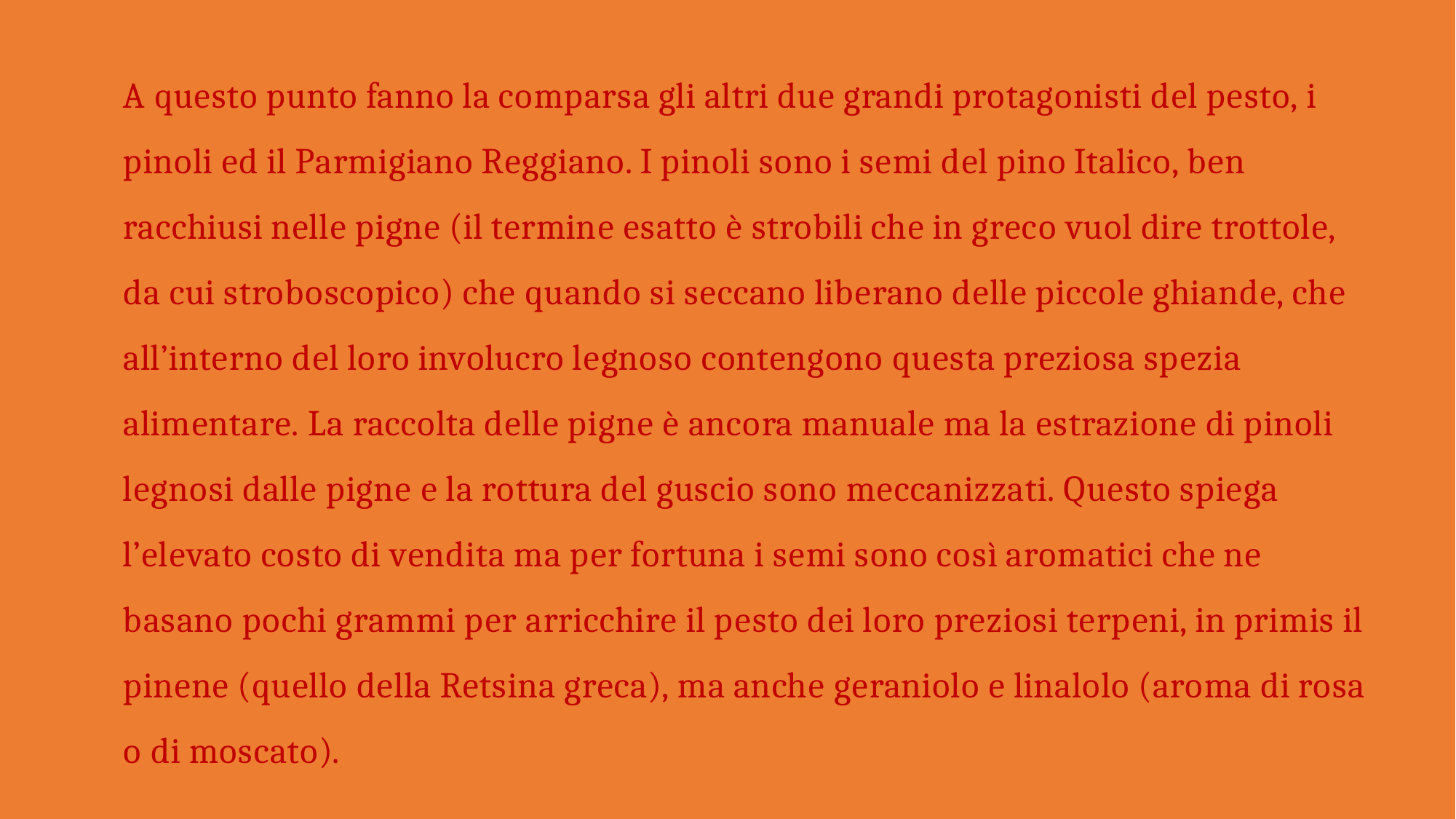

A questo punto fanno la comparsa gli altri due grandi protagonisti del pesto, i pinoli ed il Parmigiano Reggiano. I pinoli sono i semi del pino Italico, ben racchiusi nelle pigne (il termine esatto è strobili che in greco vuol dire trottole, da cui stroboscopico) che quando si seccano liberano delle piccole ghiande, che all’interno del loro involucro legnoso contengono questa preziosa spezia alimentare. La raccolta delle pigne è ancora manuale ma la estrazione di pinoli legnosi dalle pigne e la rottura del guscio sono meccanizzati. Questo spiega l’elevato costo di vendita ma per fortuna i semi sono così aromatici che ne basano pochi grammi per arricchire il pesto dei loro preziosi terpeni, in primis il pinene (quello della Retsina greca), ma anche geraniolo e linalolo (aroma di rosa o di moscato).